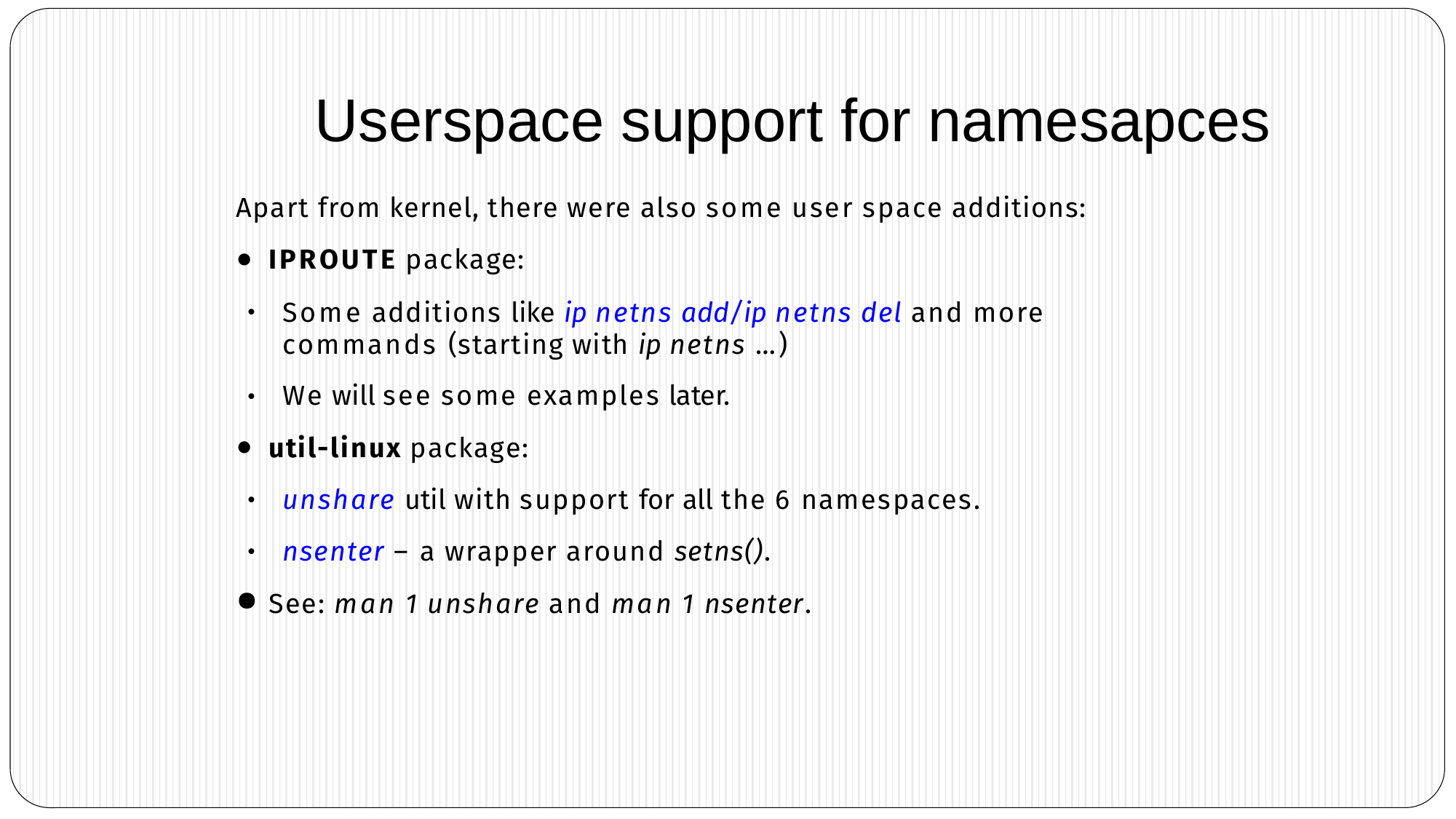

# Userspace support for namesapces
Apart from kernel, there were also some user space additions:
IPROUTE package:
Some additions like ip netns add/ip netns del and more commands (starting with ip netns …)
●
We will see some examples later.
●
util-linux package:
unshare util with support for all the 6 namespaces.
nsenter – a wrapper around setns().
●
●
See: man 1 unshare and man 1 nsenter.